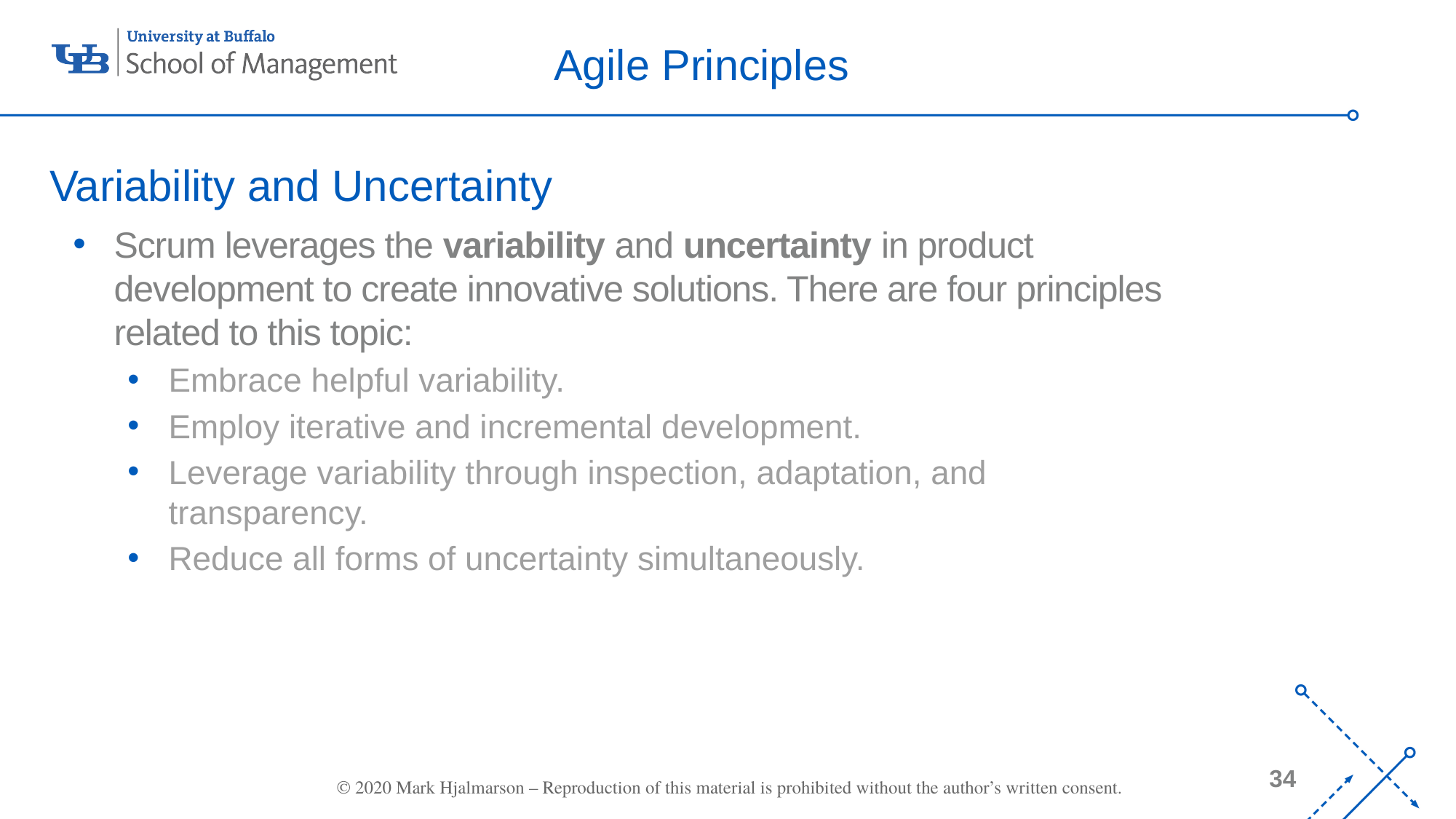

# Agile Principles
Variability and Uncertainty
Scrum leverages the variability and uncertainty in product development to create innovative solutions. There are four principles related to this topic:
Embrace helpful variability.
Employ iterative and incremental development.
Leverage variability through inspection, adaptation, and transparency.
Reduce all forms of uncertainty simultaneously.